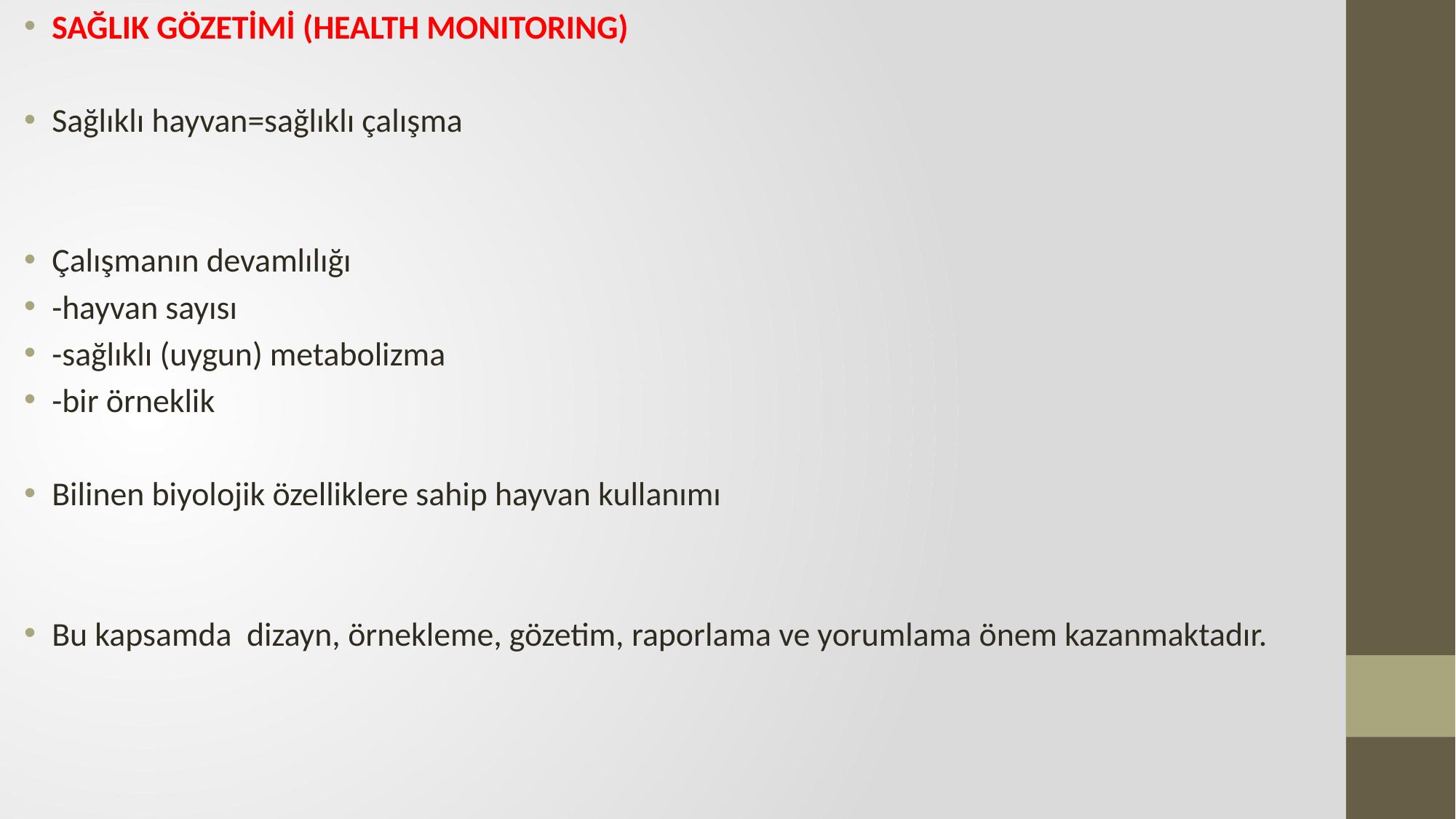

SAĞLIK GÖZETİMİ (HEALTH MONITORING)

Sağlıklı hayvan=sağlıklı çalışma

Çalışmanın devamlılığı
-hayvan sayısı
-sağlıklı (uygun) metabolizma
-bir örneklik

Bilinen biyolojik özelliklere sahip hayvan kullanımı

Bu kapsamda  dizayn, örnekleme, gözetim, raporlama ve yorumlama önem kazanmaktadır.